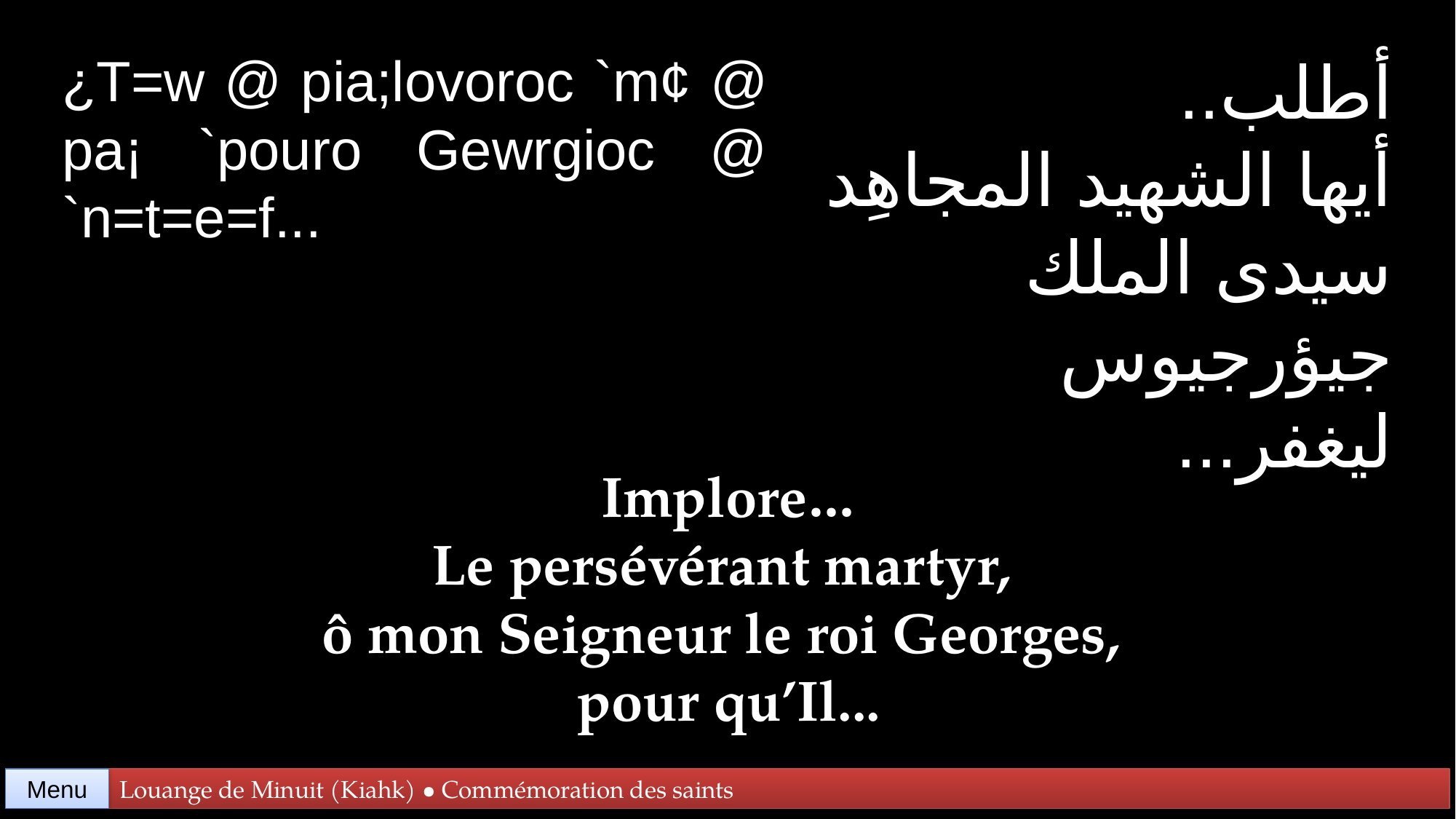

¿T=w @ pia;lovoroc `m¢ @ pa¡ `pouro Gewrgioc @ `n=t=e=f...
أطلب..
أيها الشهيد المجاهِد
سيدى الملك جيؤرجيوس
ليغفر...
Implore…
Le persévérant martyr,
ô mon Seigneur le roi Georges,
pour qu’Il...
Menu
Louange de Minuit (Kiahk) • Commémoration des saints